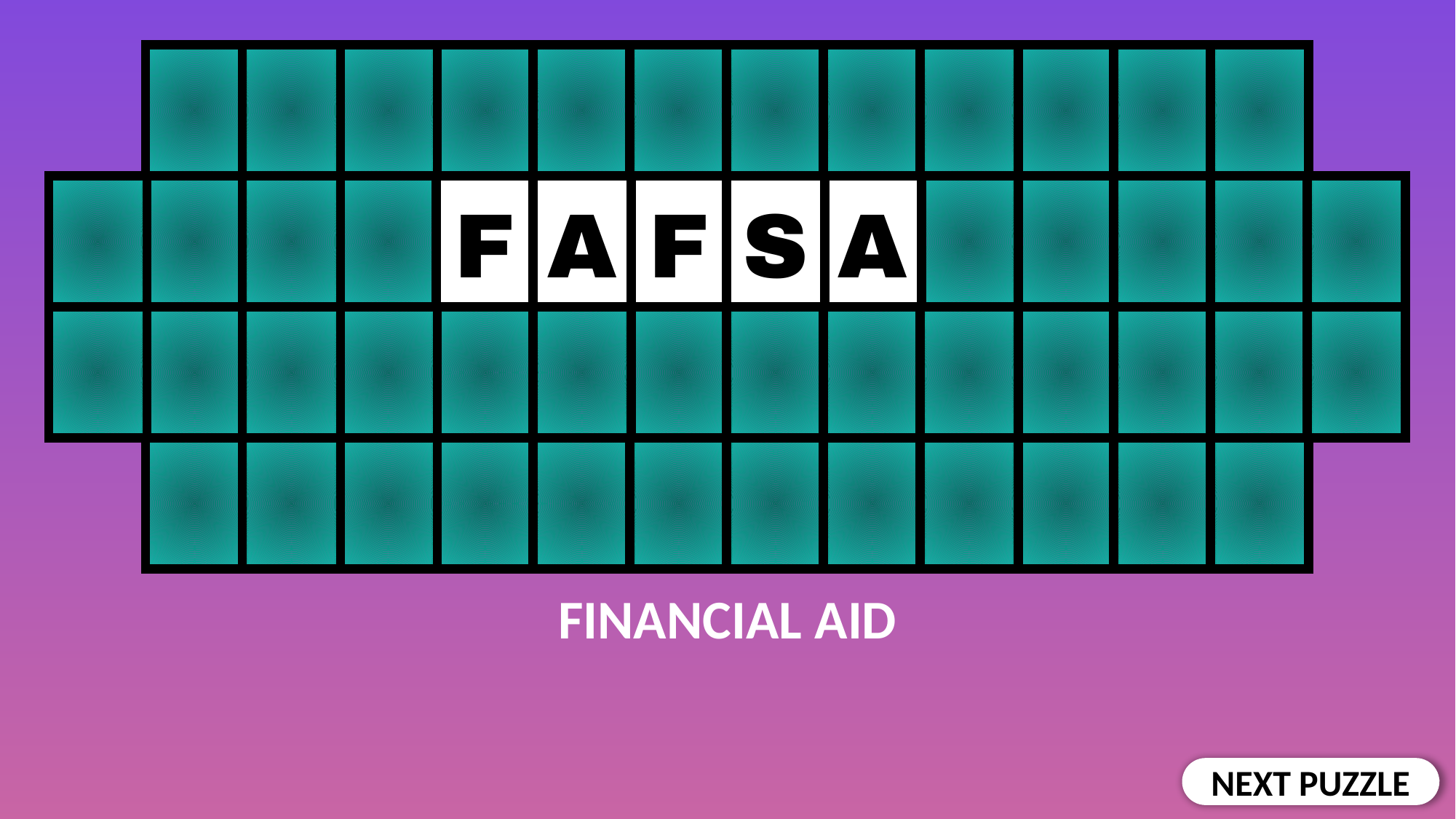

F
A
F
S
A

FINANCIAL AID
NEXT PUZZLE